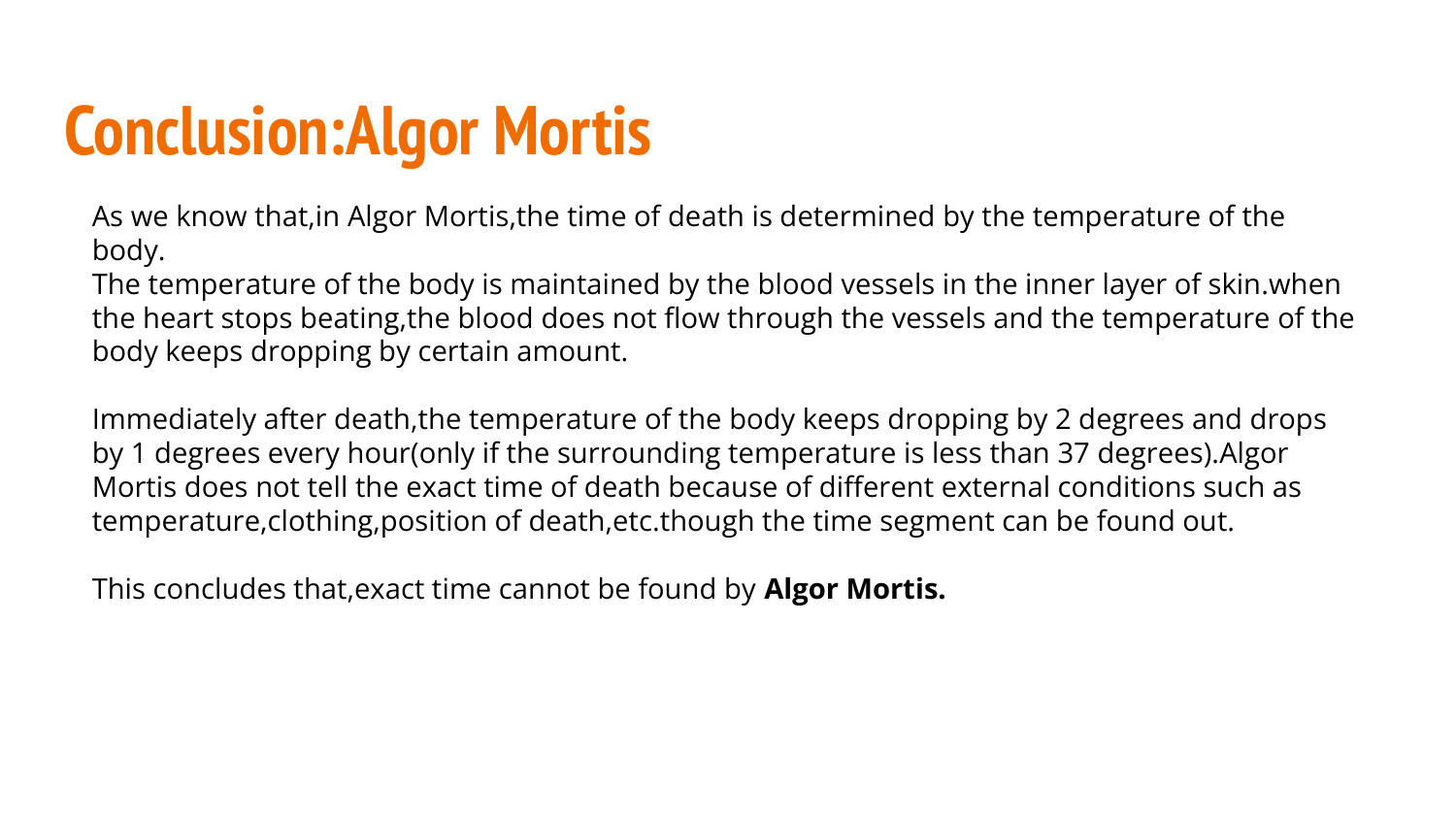

# Conclusion:Algor Mortis
As we know that,in Algor Mortis,the time of death is determined by the temperature of the body.
The temperature of the body is maintained by the blood vessels in the inner layer of skin.when the heart stops beating,the blood does not flow through the vessels and the temperature of the body keeps dropping by certain amount.

Immediately after death,the temperature of the body keeps dropping by 2 degrees and drops by 1 degrees every hour(only if the surrounding temperature is less than 37 degrees).Algor Mortis does not tell the exact time of death because of different external conditions such as temperature,clothing,position of death,etc.though the time segment can be found out.

This concludes that,exact time cannot be found by Algor Mortis.